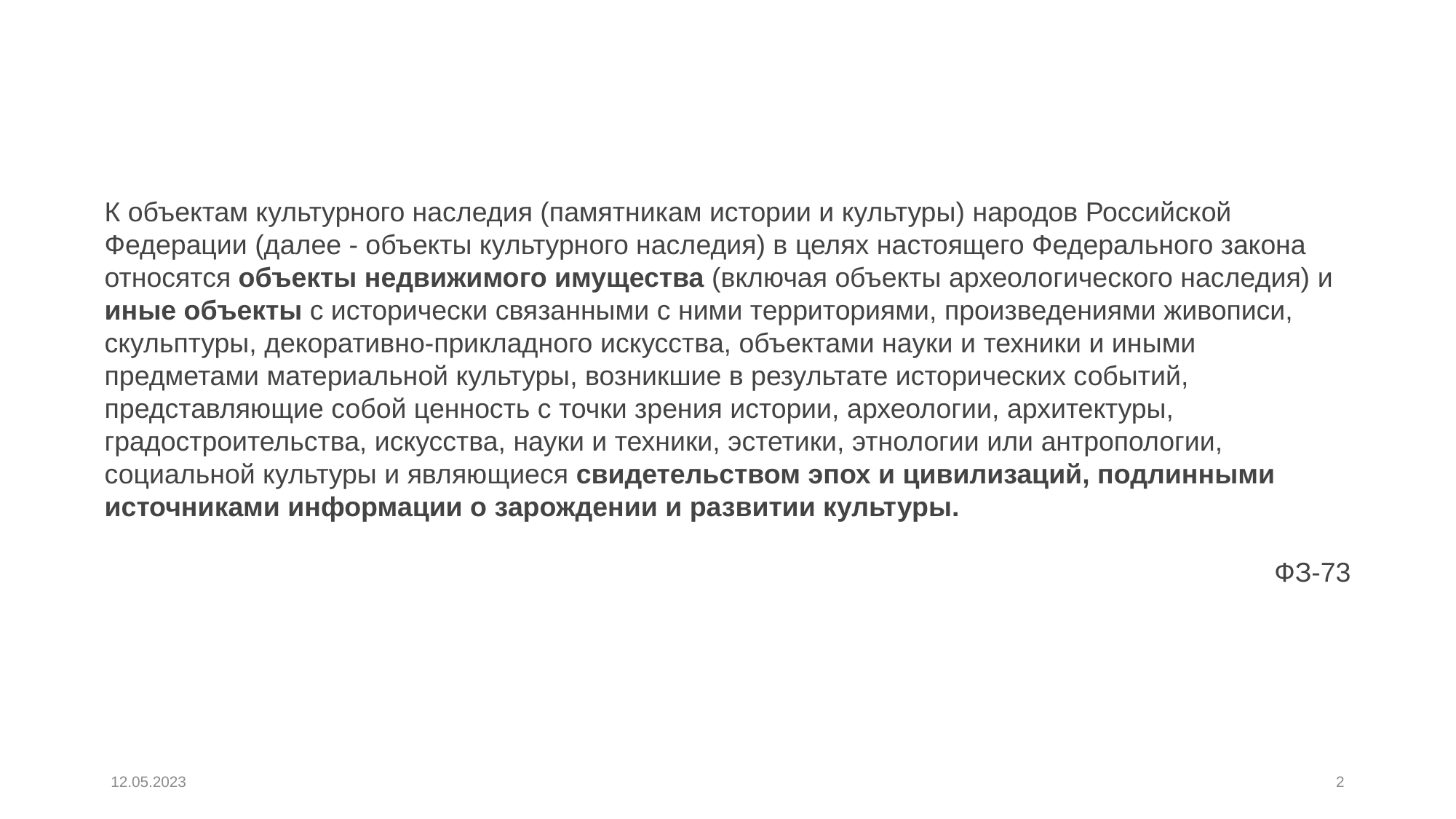

К объектам культурного наследия (памятникам истории и культуры) народов Российской Федерации (далее - объекты культурного наследия) в целях настоящего Федерального закона относятся объекты недвижимого имущества (включая объекты археологического наследия) и иные объекты с исторически связанными с ними территориями, произведениями живописи, скульптуры, декоративно-прикладного искусства, объектами науки и техники и иными предметами материальной культуры, возникшие в результате исторических событий, представляющие собой ценность с точки зрения истории, археологии, архитектуры, градостроительства, искусства, науки и техники, эстетики, этнологии или антропологии, социальной культуры и являющиеся свидетельством эпох и цивилизаций, подлинными источниками информации о зарождении и развитии культуры.
ФЗ-73

12.05.2023
2